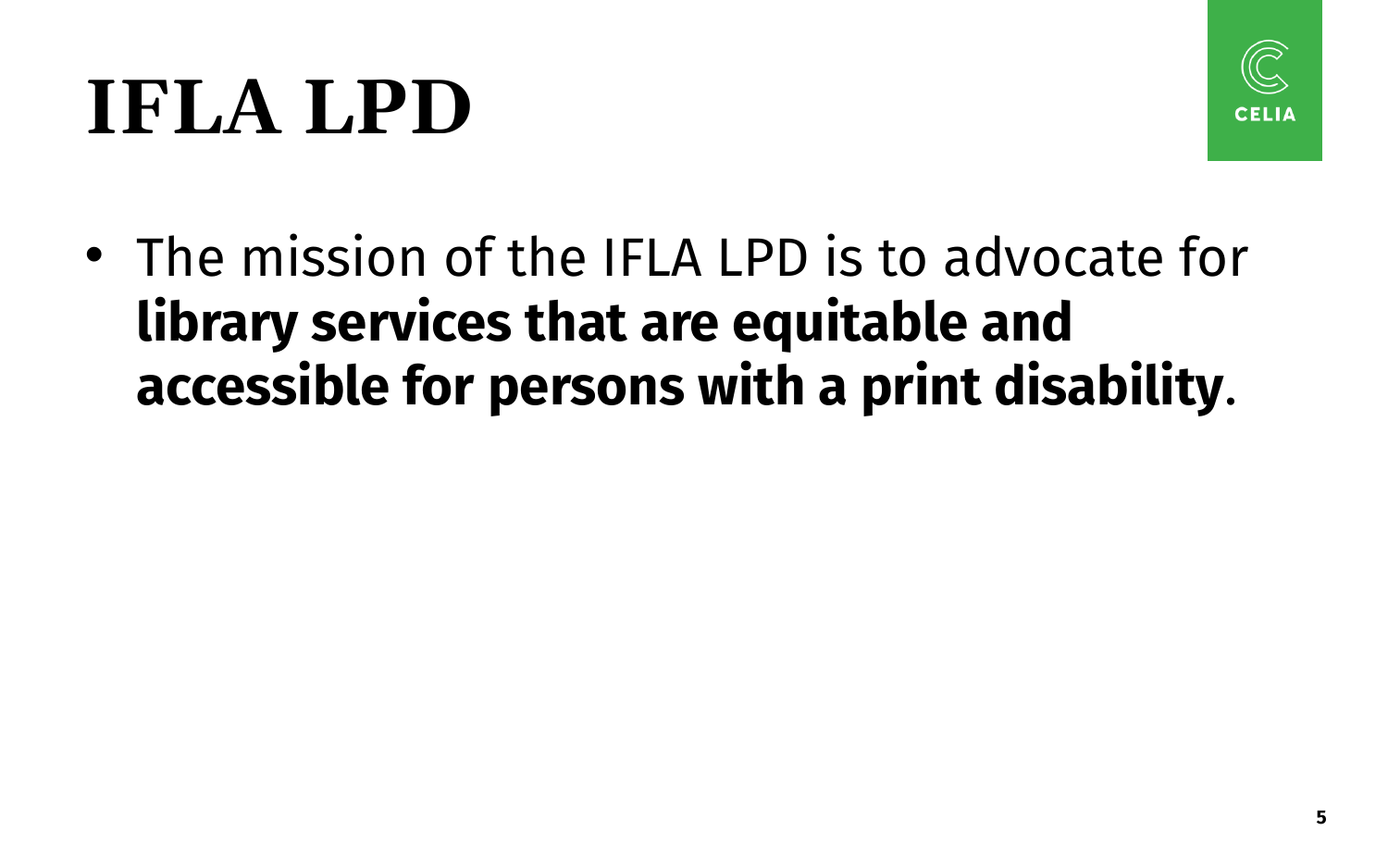

# IFLA LPD
The mission of the IFLA LPD is to advocate for library services that are equitable and accessible for persons with a print disability.

5